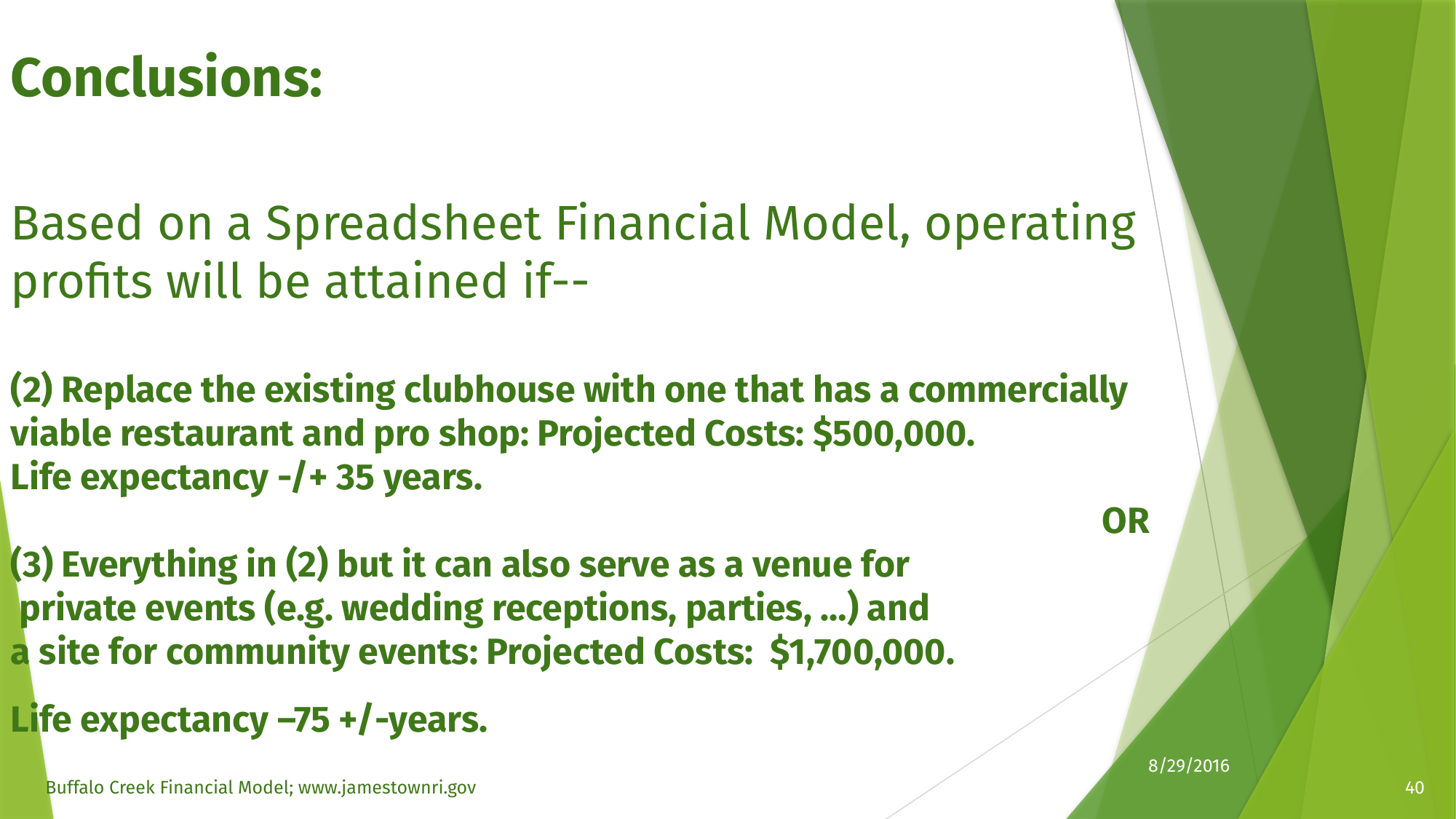

#

Conclusions:

Based on a Spreadsheet Financial Model, operating
profits will be attained if--

(2) Replace the existing clubhouse with one that has a commercially
viable restaurant and pro shop: Projected Costs: $500,000.
Life expectancy -/+ 35 years.
										OR
(3) Everything in (2) but it can also serve as a venue for
 private events (e.g. wedding receptions, parties, …) and
a site for community events: Projected Costs:  $1,700,000.
Life expectancy –75 +/-years.

8/29/2016
Buffalo Creek Financial Model; www.jamestownri.gov
40